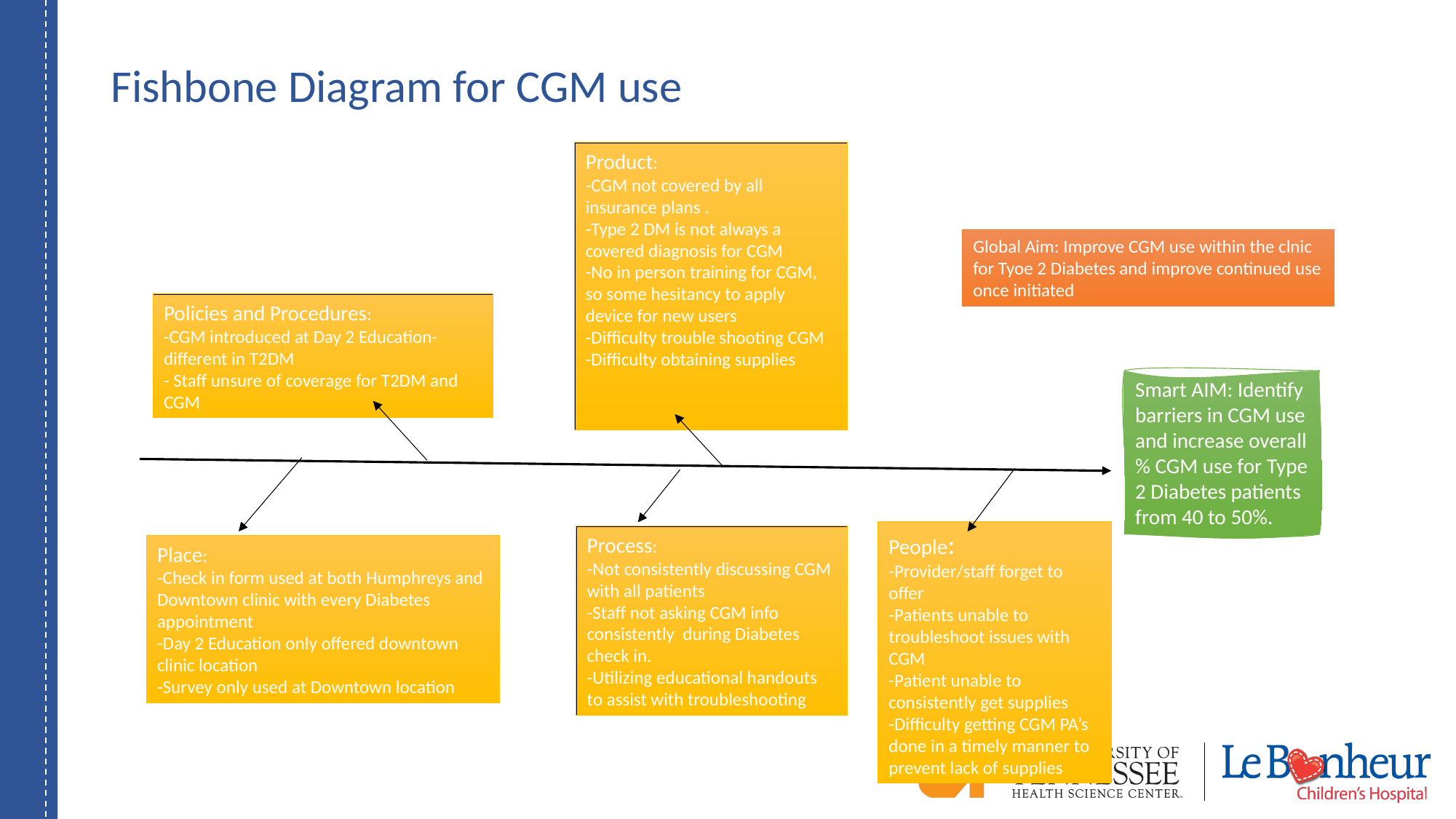

# Fishbone Diagram for CGM use
Product:
-CGM not covered by all insurance plans .
-Type 2 DM is not always a covered diagnosis for CGM
-No in person training for CGM, so some hesitancy to apply device for new users
-Difficulty trouble shooting CGM
-Difficulty obtaining supplies

Global Aim: Improve CGM use within the clnic for Tyoe 2 Diabetes and improve continued use once initiated
Policies and Procedures:
-CGM introduced at Day 2 Education-different in T2DM
- Staff unsure of coverage for T2DM and CGM
Smart AIM: Identify barriers in CGM use and increase overall % CGM use for Type 2 Diabetes patients from 40 to 50%.
People:
-Provider/staff forget to offer
-Patients unable to troubleshoot issues with CGM
-Patient unable to consistently get supplies
-Difficulty getting CGM PA’s done in a timely manner to prevent lack of supplies
Process:
-Not consistently discussing CGM with all patients
-Staff not asking CGM info consistently  during Diabetes check in.
-Utilizing educational handouts to assist with troubleshooting
Place:
-Check in form used at both Humphreys and Downtown clinic with every Diabetes appointment
-Day 2 Education only offered downtown clinic location
-Survey only used at Downtown location